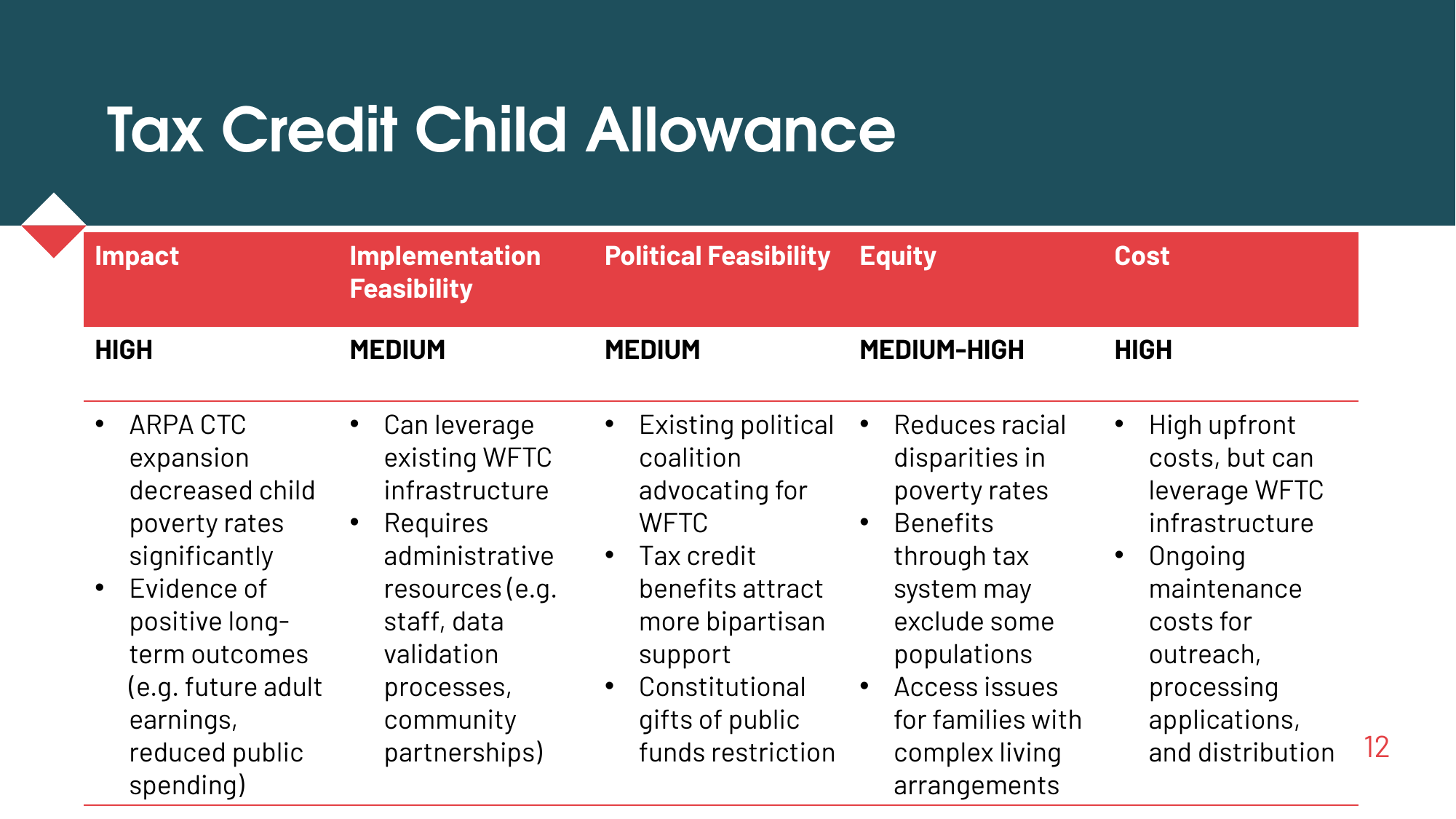

# Tax Credit Child Allowance
| Impact | Implementation Feasibility | Political Feasibility | Equity | Cost |
| --- | --- | --- | --- | --- |
| HIGH | MEDIUM | MEDIUM | MEDIUM-HIGH | HIGH |
| ARPA CTC expansion decreased child poverty rates significantly Evidence of positive long-term outcomes (e.g. future adult earnings, reduced public spending) | Can leverage existing WFTC infrastructure Requires administrative resources (e.g. staff, data validation processes, community partnerships) | Existing political coalition advocating for WFTC Tax credit benefits attract more bipartisan support Constitutional gifts of public funds restriction | Reduces racial disparities in poverty rates Benefits through tax system may exclude some populations Access issues for families with complex living arrangements | High upfront costs, but can leverage WFTC infrastructure Ongoing maintenance costs for outreach, processing applications, and distribution |
12